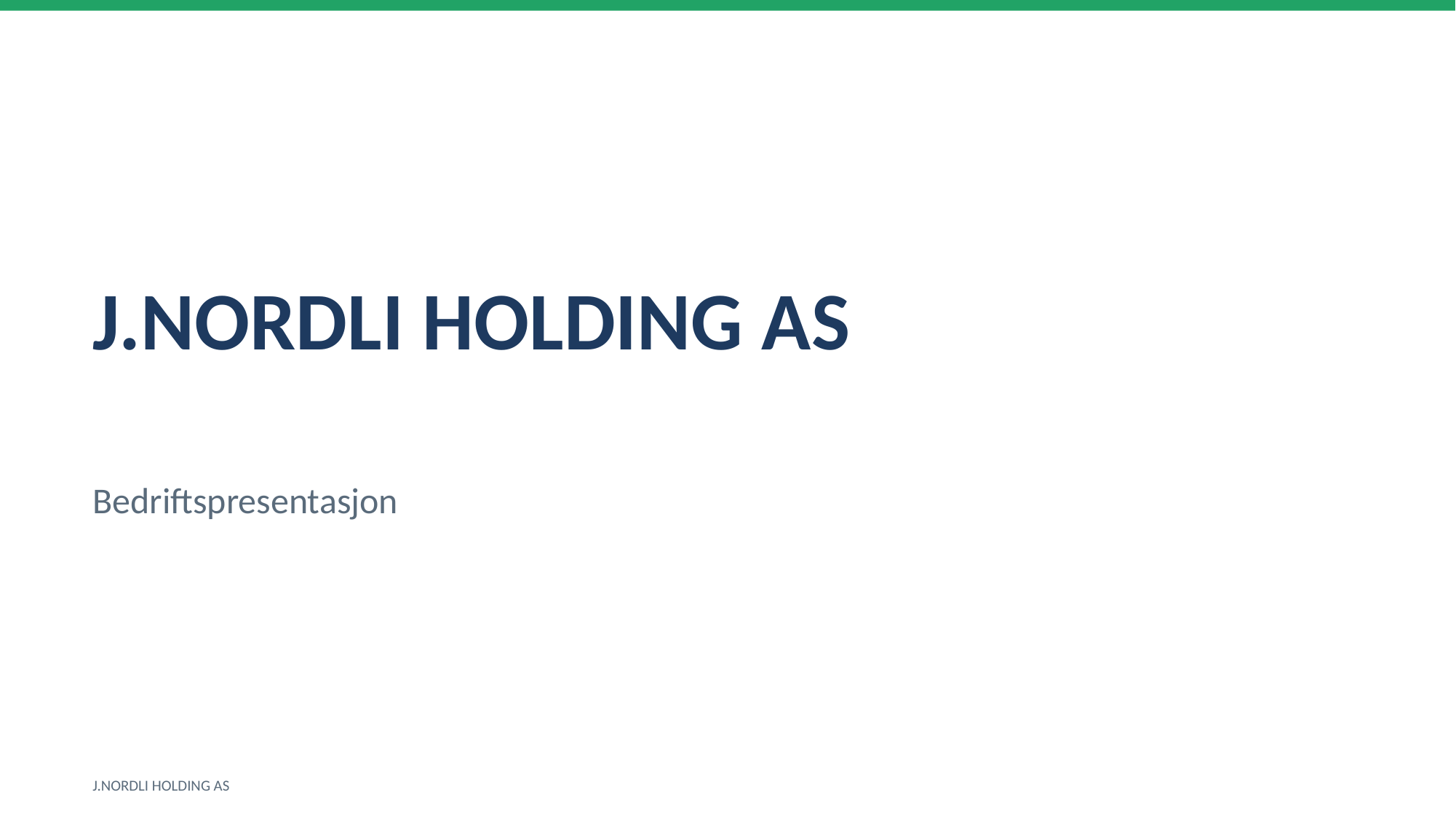

J.NORDLI HOLDING AS
Bedriftspresentasjon
J.NORDLI HOLDING AS